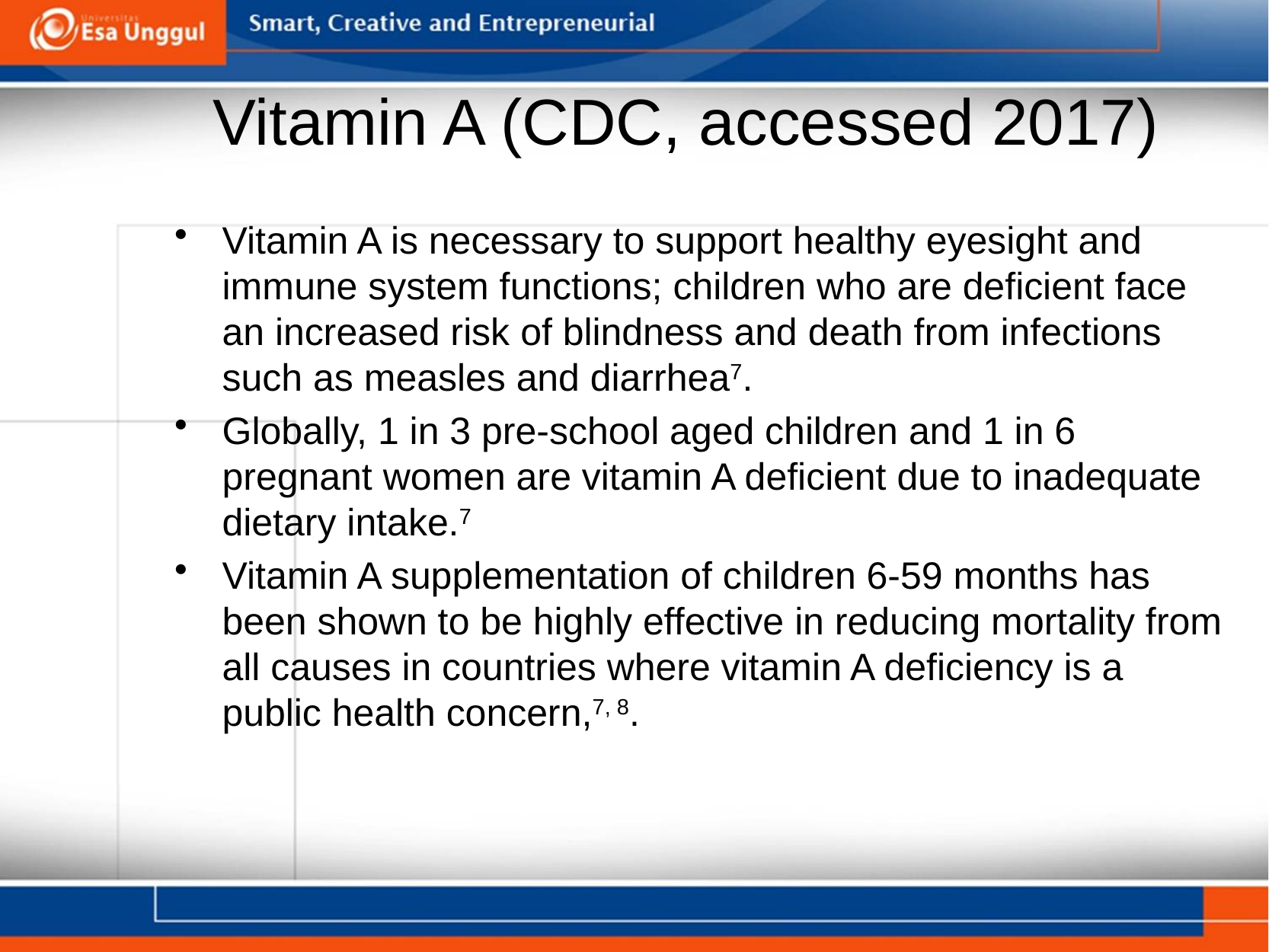

# Vitamin A (CDC, accessed 2017)
Vitamin A is necessary to support healthy eyesight and immune system functions; children who are deficient face an increased risk of blindness and death from infections such as measles and diarrhea7.
Globally, 1 in 3 pre-school aged children and 1 in 6 pregnant women are vitamin A deficient due to inadequate dietary intake.7
Vitamin A supplementation of children 6-59 months has been shown to be highly effective in reducing mortality from all causes in countries where vitamin A deficiency is a public health concern,7, 8.